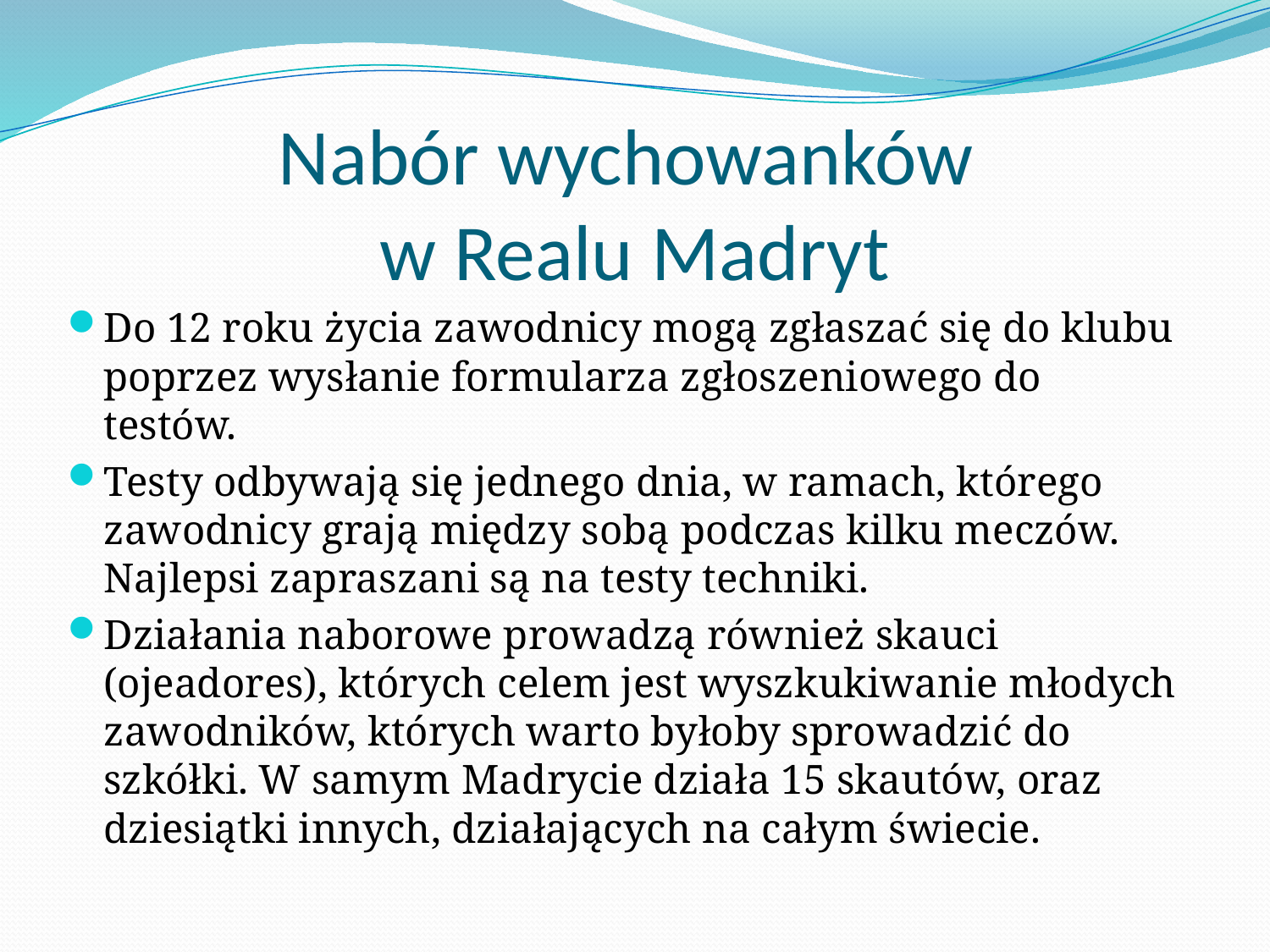

# Nabór wychowanków w Realu Madryt
Do 12 roku życia zawodnicy mogą zgłaszać się do klubu poprzez wysłanie formularza zgłoszeniowego do testów.
Testy odbywają się jednego dnia, w ramach, którego zawodnicy grają między sobą podczas kilku meczów. Najlepsi zapraszani są na testy techniki.
Działania naborowe prowadzą również skauci (ojeadores), których celem jest wyszkukiwanie młodych zawodników, których warto byłoby sprowadzić do szkółki. W samym Madrycie działa 15 skautów, oraz dziesiątki innych, działających na całym świecie.